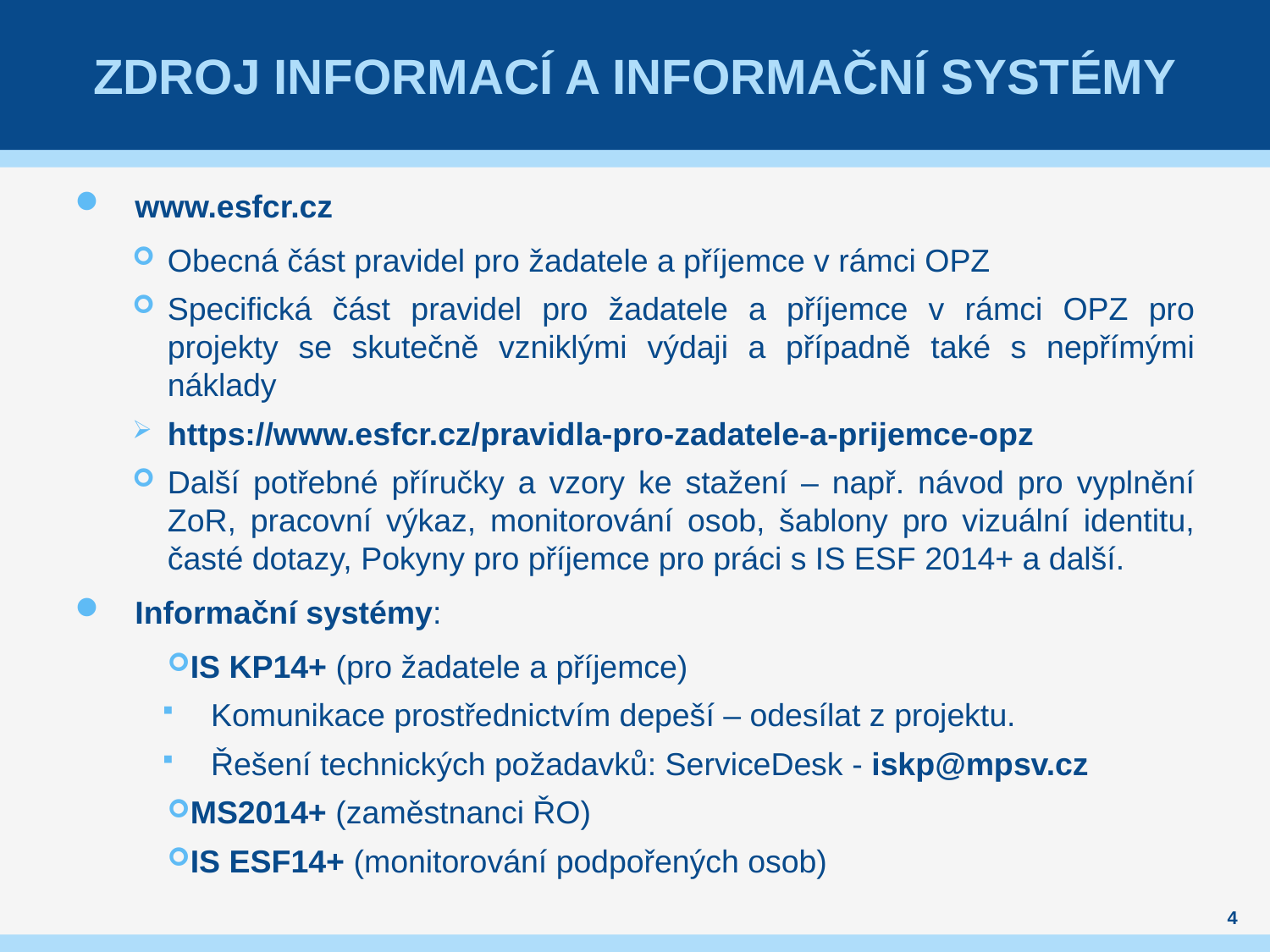

# ZDROJ INFORMACÍ A informační SYSTÉMY
www.esfcr.cz
Obecná část pravidel pro žadatele a příjemce v rámci OPZ
Specifická část pravidel pro žadatele a příjemce v rámci OPZ pro projekty se skutečně vzniklými výdaji a případně také s nepřímými náklady
https://www.esfcr.cz/pravidla-pro-zadatele-a-prijemce-opz
Další potřebné příručky a vzory ke stažení – např. návod pro vyplnění ZoR, pracovní výkaz, monitorování osob, šablony pro vizuální identitu, časté dotazy, Pokyny pro příjemce pro práci s IS ESF 2014+ a další.
Informační systémy:
IS KP14+ (pro žadatele a příjemce)
 Komunikace prostřednictvím depeší – odesílat z projektu.
 Řešení technických požadavků: ServiceDesk - iskp@mpsv.cz
MS2014+ (zaměstnanci ŘO)
IS ESF14+ (monitorování podpořených osob)

4